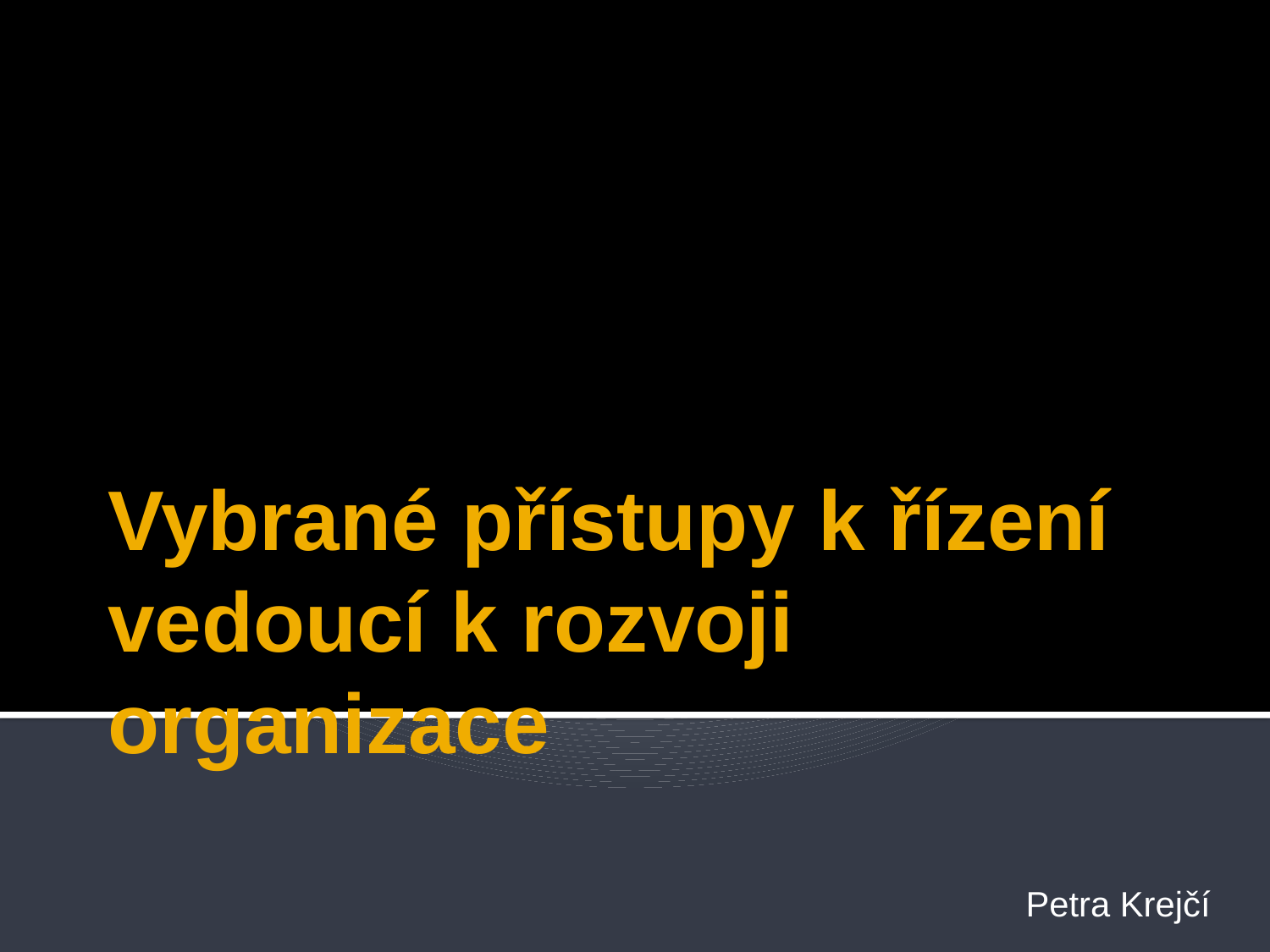

# Vybrané přístupy k řízení vedoucí k rozvoji organizace
Petra Krejčí